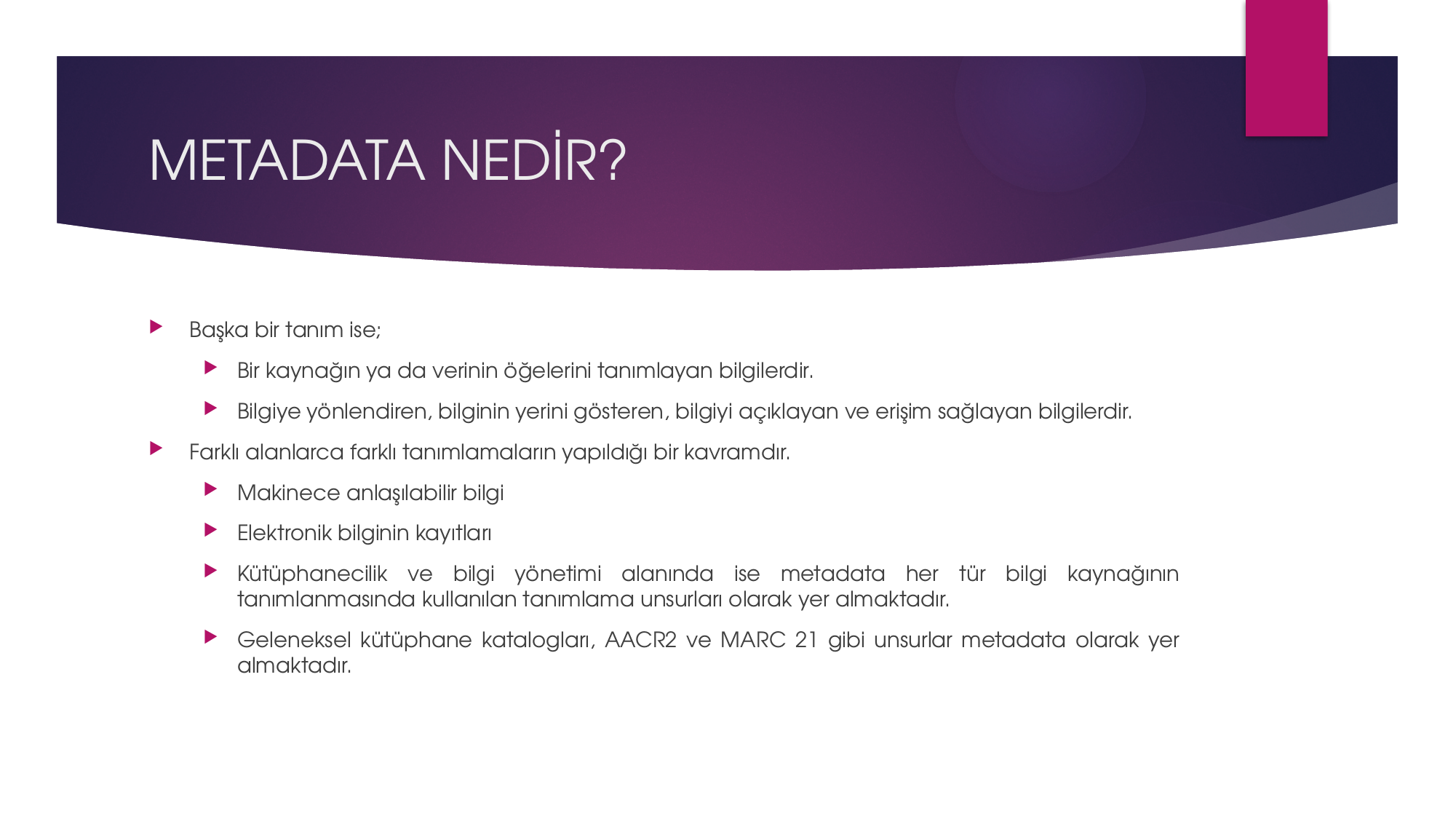

# METADATA NEDİR?
Başka bir tanım ise;
Bir kaynağın ya da verinin öğelerini tanımlayan bilgilerdir.
Bilgiye yönlendiren, bilginin yerini gösteren, bilgiyi açıklayan ve erişim sağlayan bilgilerdir.
Farklı alanlarca farklı tanımlamaların yapıldığı bir kavramdır.
Makinece anlaşılabilir bilgi
Elektronik bilginin kayıtları
Kütüphanecilik ve bilgi yönetimi alanında ise metadata her tür bilgi kaynağının tanımlanmasında kullanılan tanımlama unsurları olarak yer almaktadır.
Geleneksel kütüphane katalogları, AACR2 ve MARC 21 gibi unsurlar metadata olarak yer almaktadır.